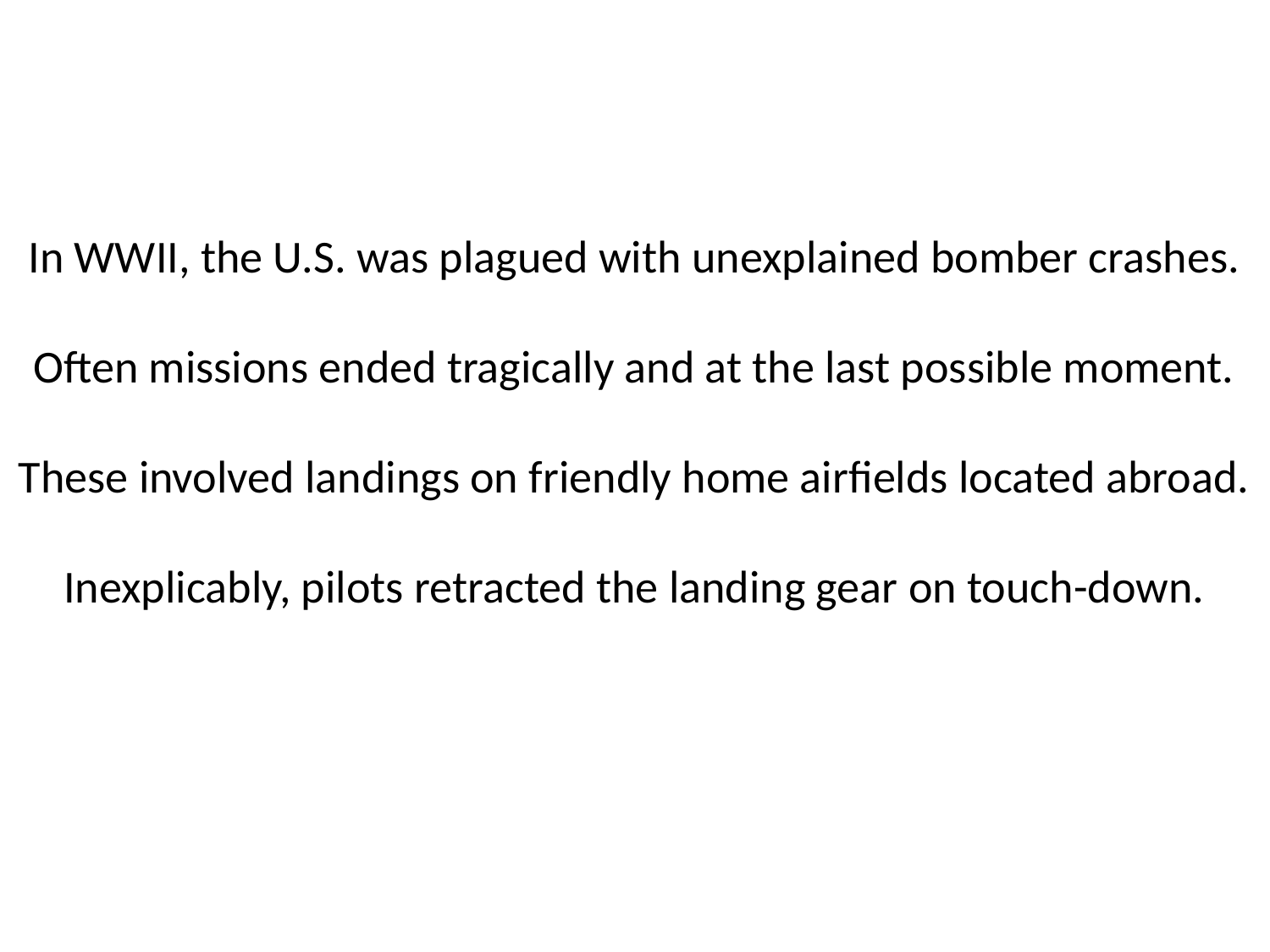

# In WWII, the U.S. was plagued with unexplained bomber crashes. Often missions ended tragically and at the last possible moment. These involved landings on friendly home airfields located abroad. Inexplicably, pilots retracted the landing gear on touch-down.